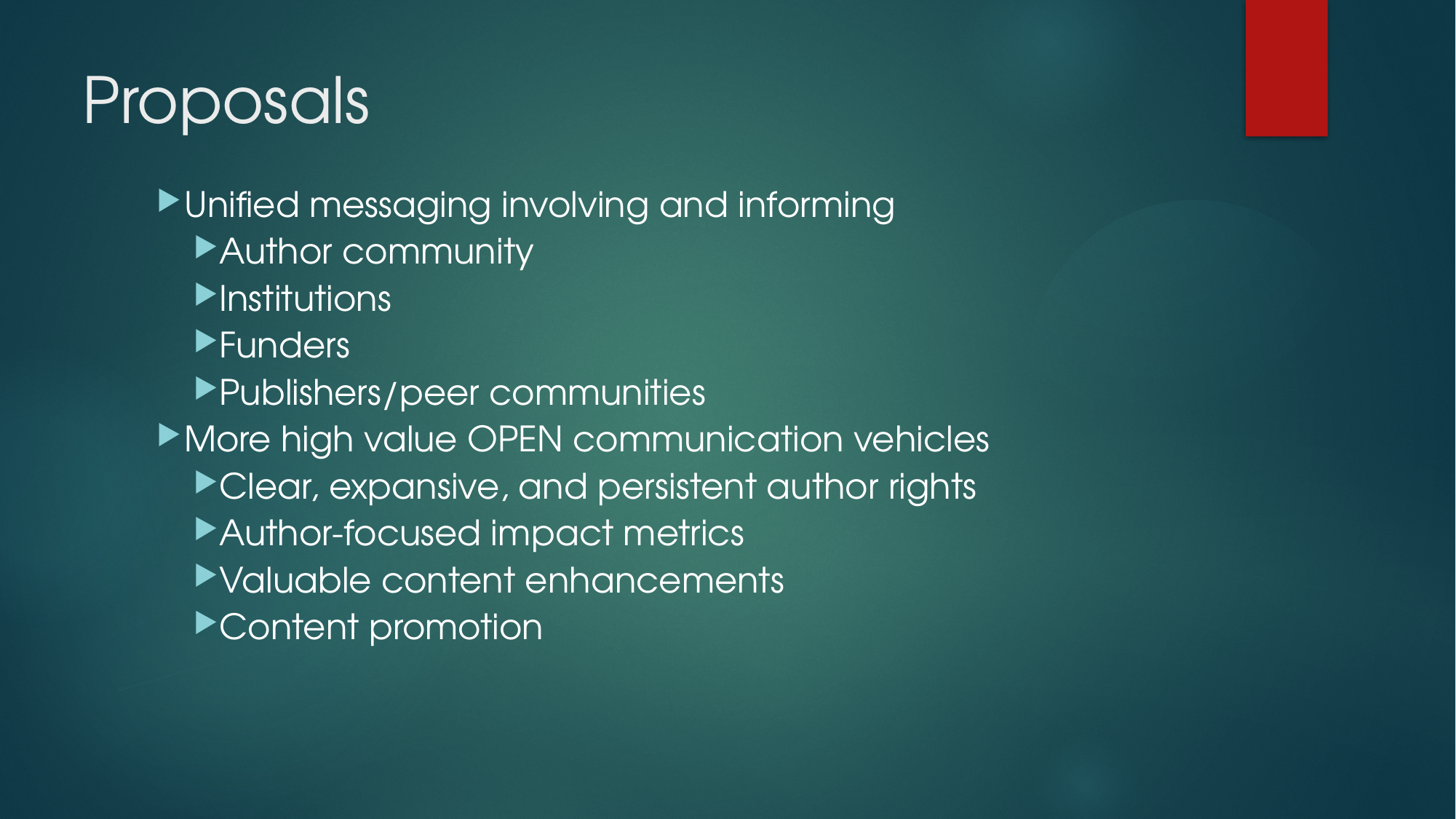

# Proposals
Unified messaging involving and informing
Author community
Institutions
Funders
Publishers/peer communities
More high value OPEN communication vehicles
Clear, expansive, and persistent author rights
Author-focused impact metrics
Valuable content enhancements
Content promotion